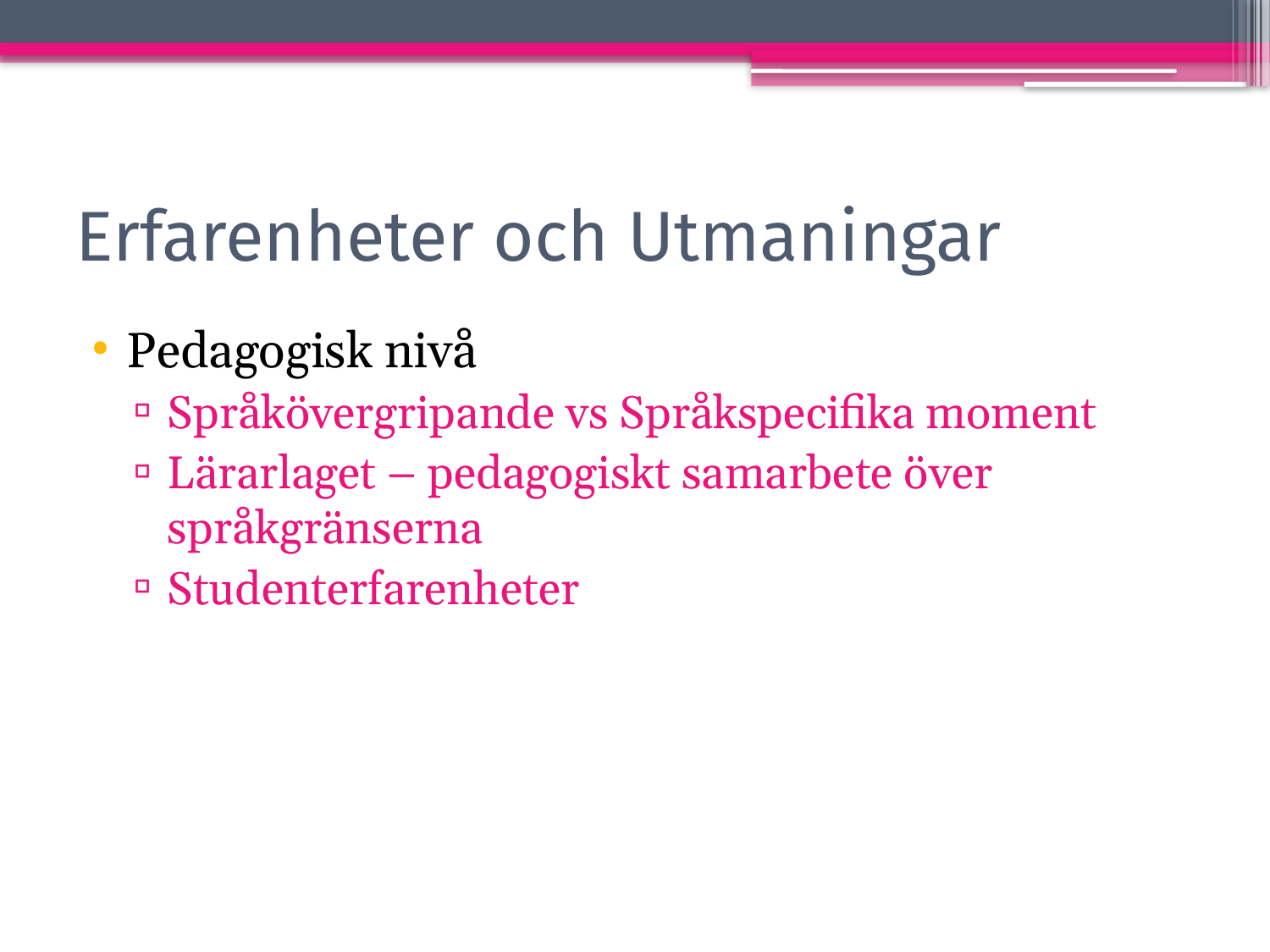

# Erfarenheter och Utmaningar
Pedagogisk nivå
Språkövergripande vs Språkspecifika moment
Lärarlaget – pedagogiskt samarbete över språkgränserna
Studenterfarenheter